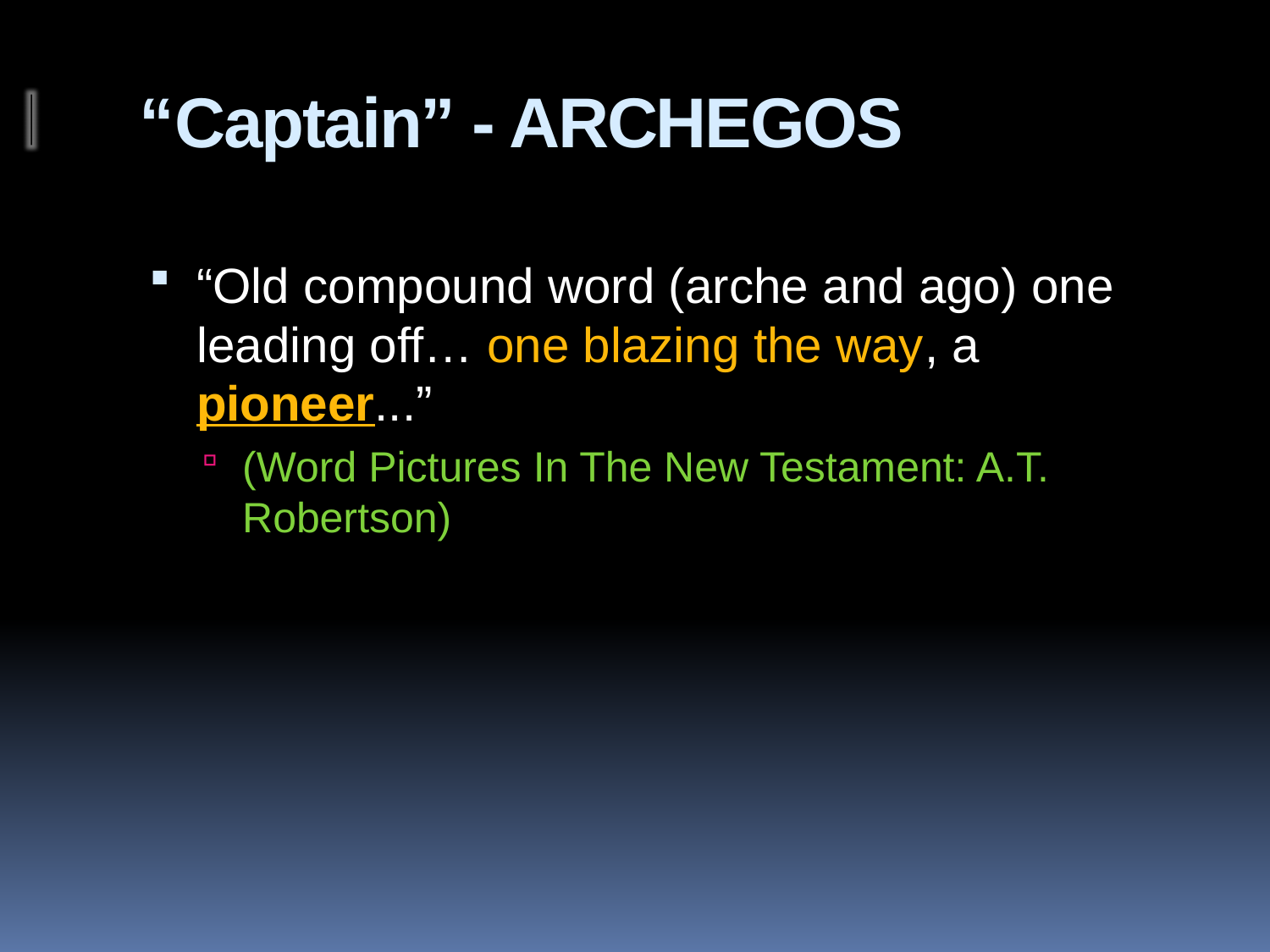

# “Captain” - ARCHEGOS
“Old compound word (arche and ago) one leading off… one blazing the way, a pioneer...”
(Word Pictures In The New Testament: A.T. Robertson)